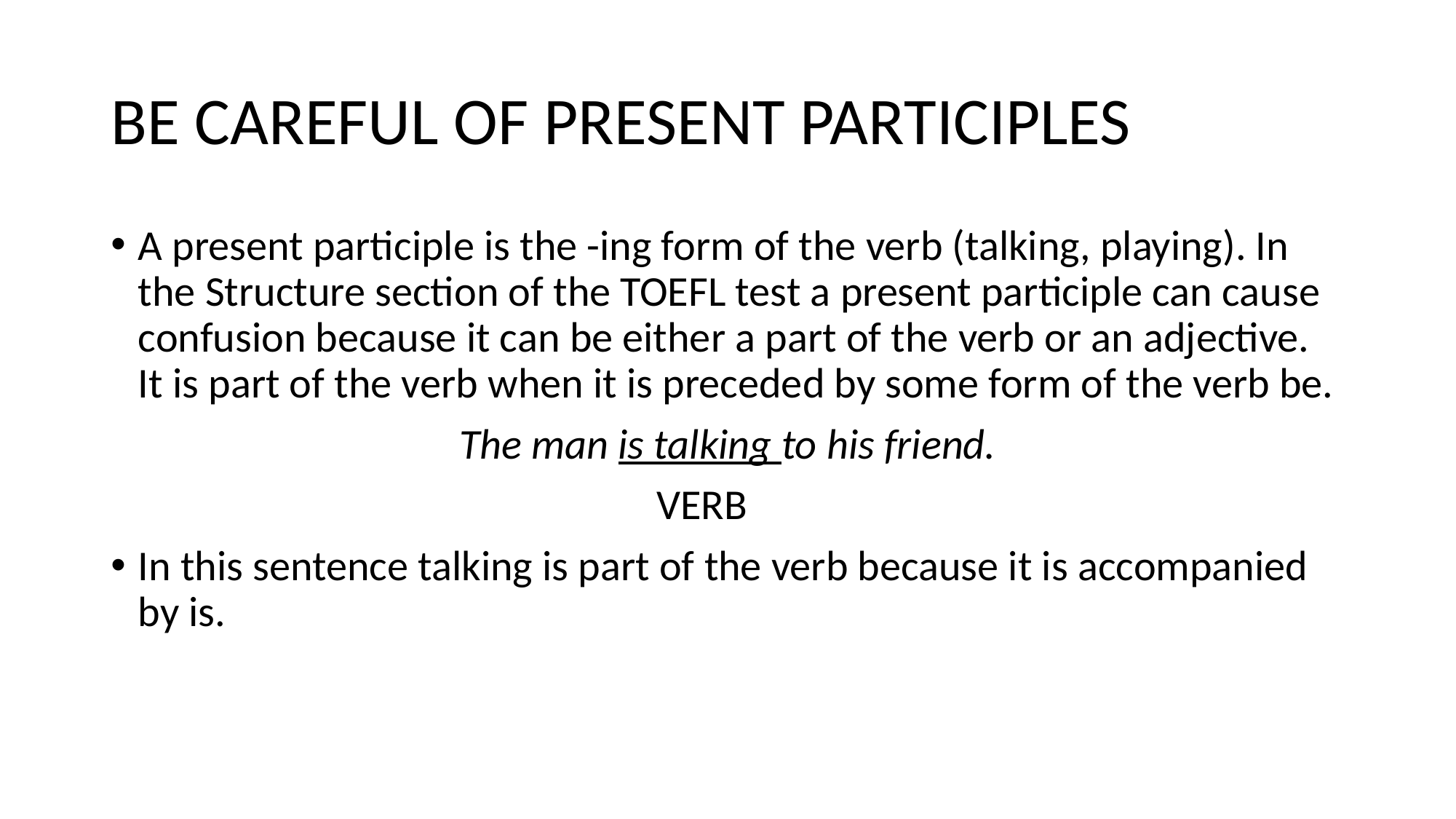

# BE CAREFUL OF PRESENT PARTICIPLES
A present participle is the -ing form of the verb (talking, playing). In the Structure section of the TOEFL test a present participle can cause confusion because it can be either a part of the verb or an adjective. It is part of the verb when it is preceded by some form of the verb be.
The man is talking to his friend.
					VERB
In this sentence talking is part of the verb because it is accompanied by is.